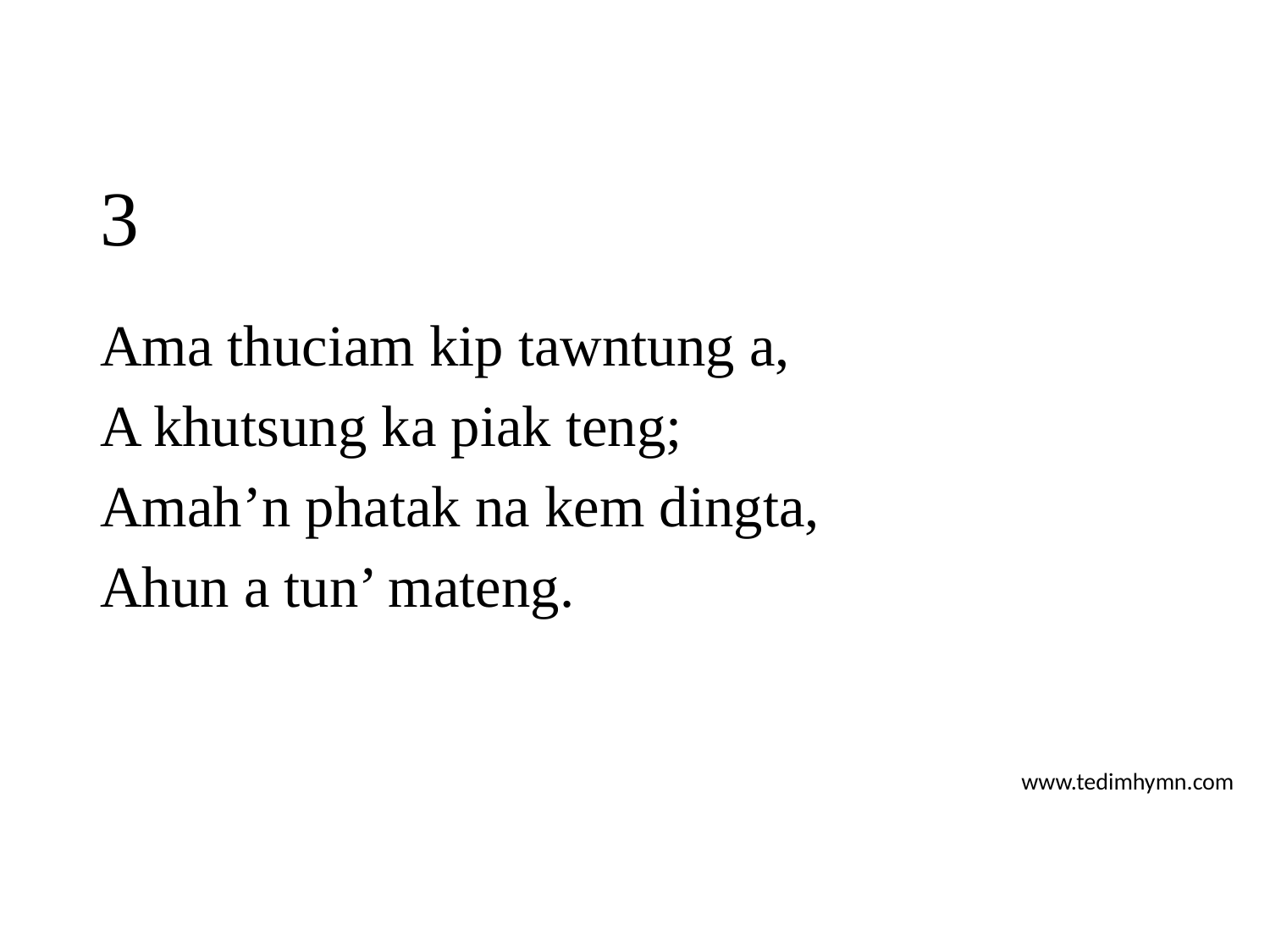

# 3
Ama thuciam kip tawntung a,
A khutsung ka piak teng;
Amah’n phatak na kem dingta,
Ahun a tun’ mateng.
www.tedimhymn.com